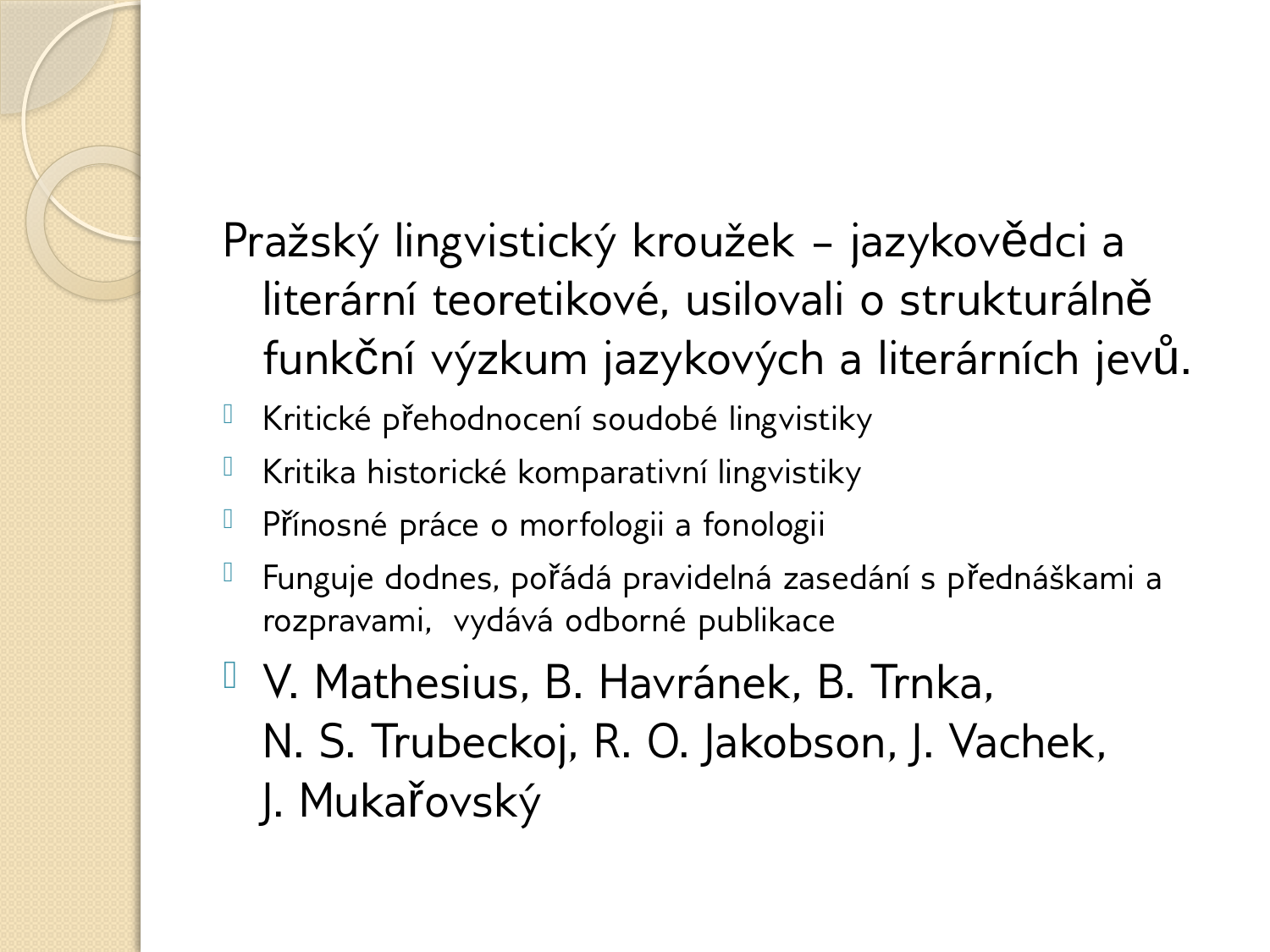

#
Pražský lingvistický kroužek – jazykovědci a literární teoretikové, usilovali o strukturálně funkční výzkum jazykových a literárních jevů.
Kritické přehodnocení soudobé lingvistiky
Kritika historické komparativní lingvistiky
Přínosné práce o morfologii a fonologii
Funguje dodnes, pořádá pravidelná zasedání s přednáškami a rozpravami,  vydává odborné publikace
V. Mathesius, B. Havránek, B. Trnka,
N. S. Trubeckoj, R. O. Jakobson, J. Vachek,
J. Mukařovský